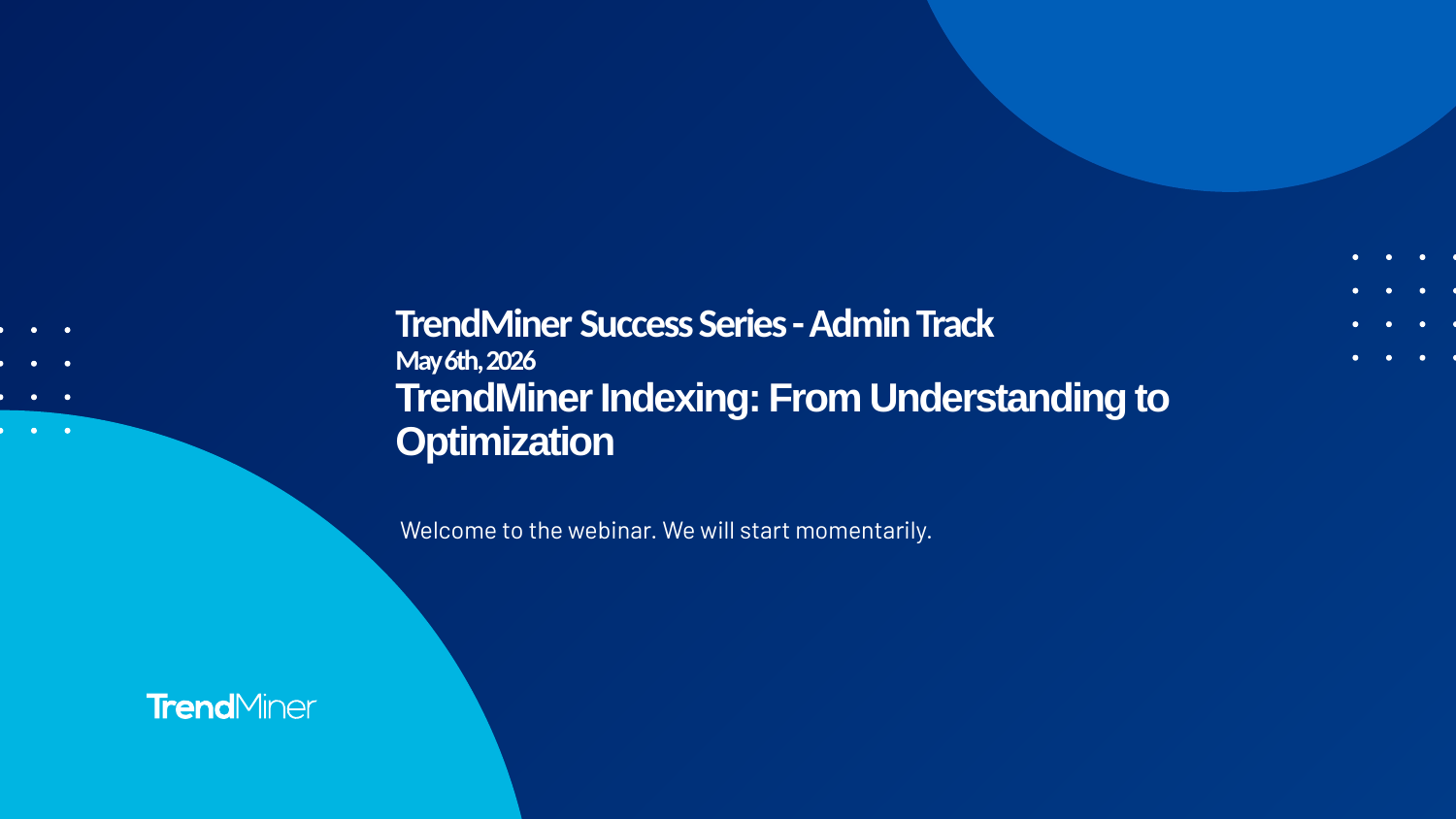

# TrendMiner Success Series - Admin Track May 6th, 2026 TrendMiner Indexing: From Understanding to Optimization
Welcome to the webinar. We will start momentarily.